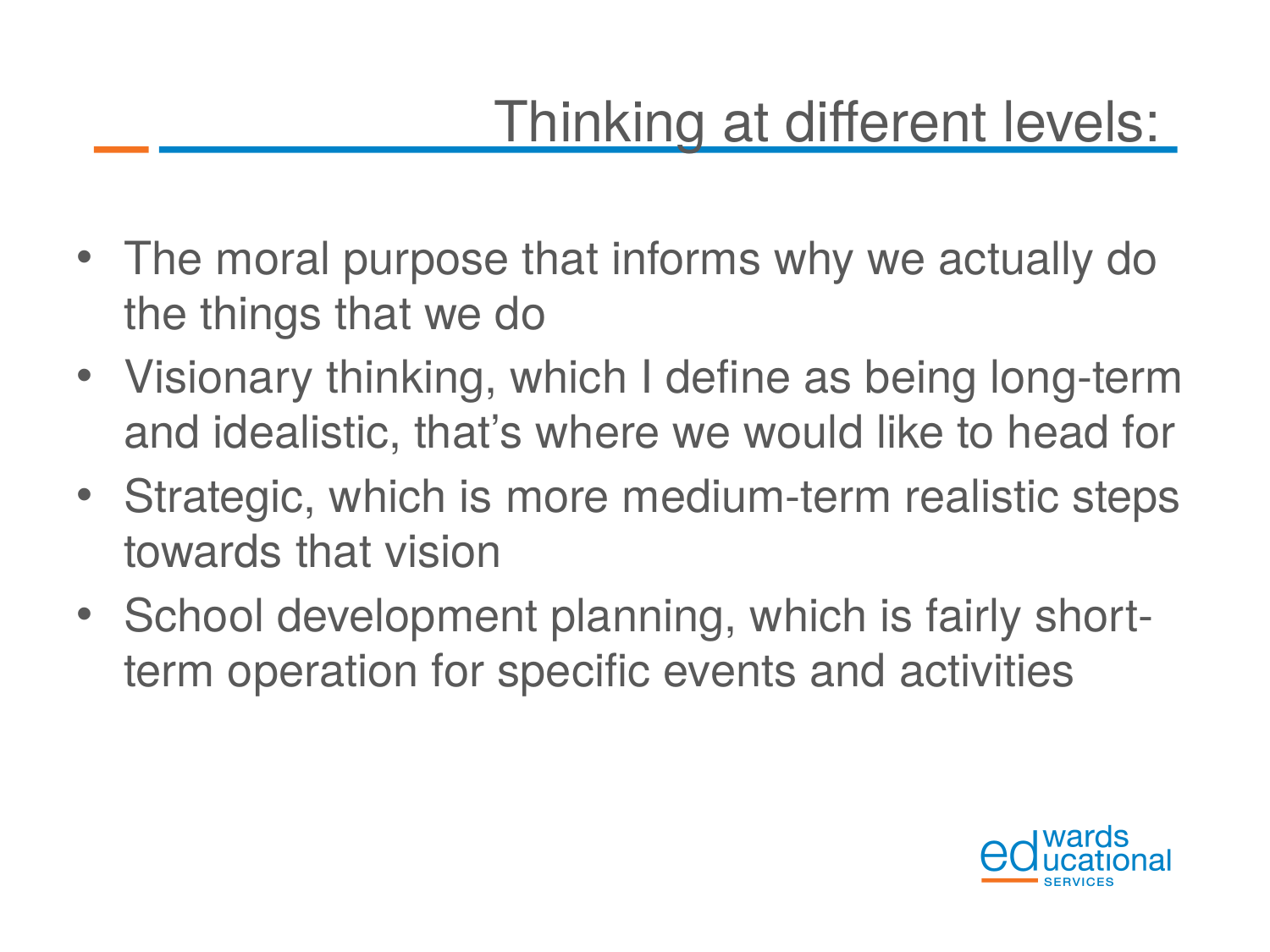

# Thinking at different levels:
The moral purpose that informs why we actually do the things that we do
Visionary thinking, which I define as being long-term and idealistic, that’s where we would like to head for
Strategic, which is more medium-term realistic steps towards that vision
School development planning, which is fairly short-term operation for specific events and activities